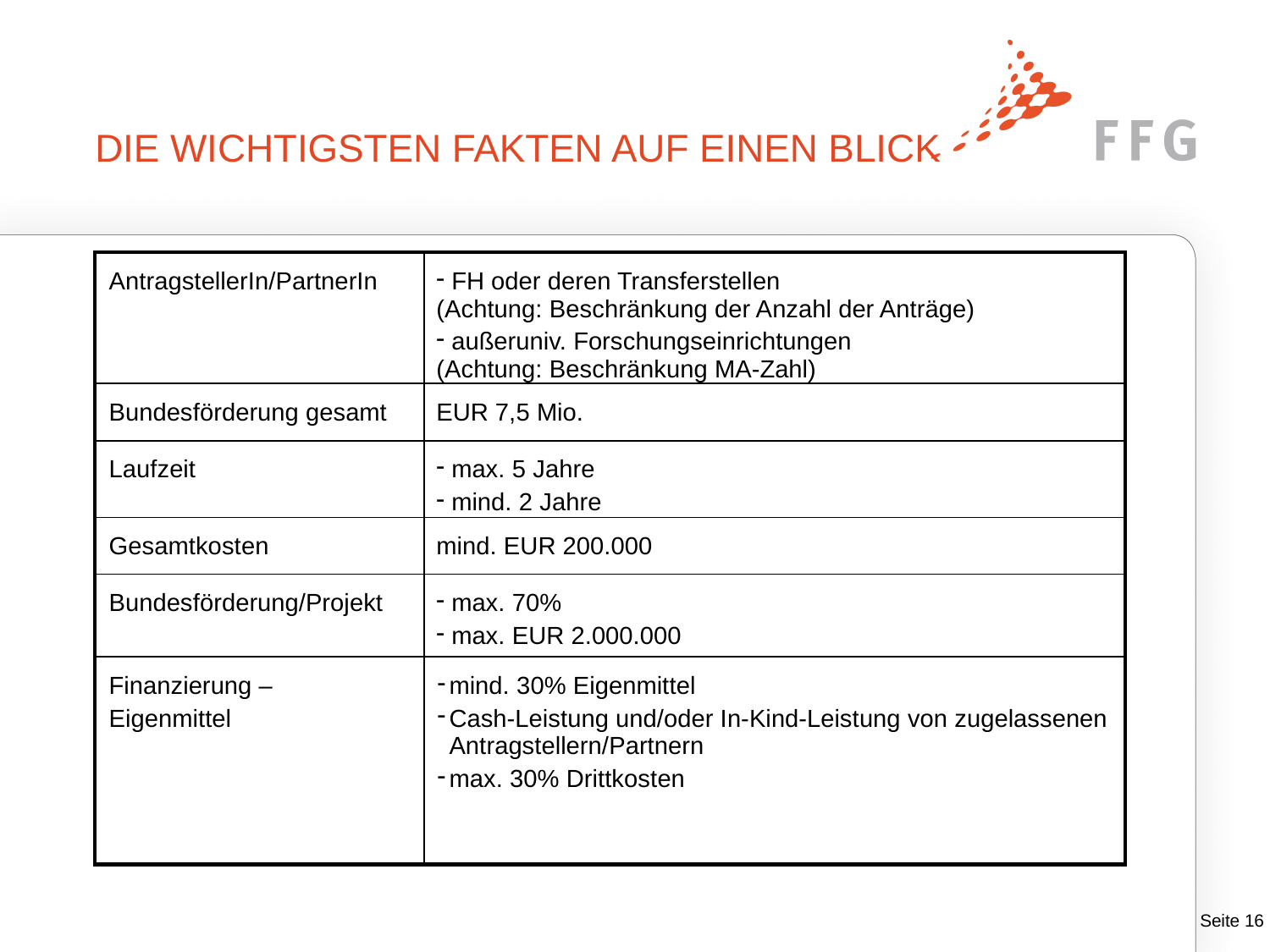

# DIE WICHTIGSTEN FAKTEN AUF EINEN BLICK
| AntragstellerIn/PartnerIn | FH oder deren Transferstellen (Achtung: Beschränkung der Anzahl der Anträge) außeruniv. Forschungseinrichtungen (Achtung: Beschränkung MA-Zahl) |
| --- | --- |
| Bundesförderung gesamt | EUR 7,5 Mio. |
| Laufzeit | max. 5 Jahre mind. 2 Jahre |
| Gesamtkosten | mind. EUR 200.000 |
| Bundesförderung/Projekt | max. 70% max. EUR 2.000.000 |
| Finanzierung – Eigenmittel | mind. 30% Eigenmittel Cash-Leistung und/oder In-Kind-Leistung von zugelassenen Antragstellern/Partnern max. 30% Drittkosten |
Seite 16